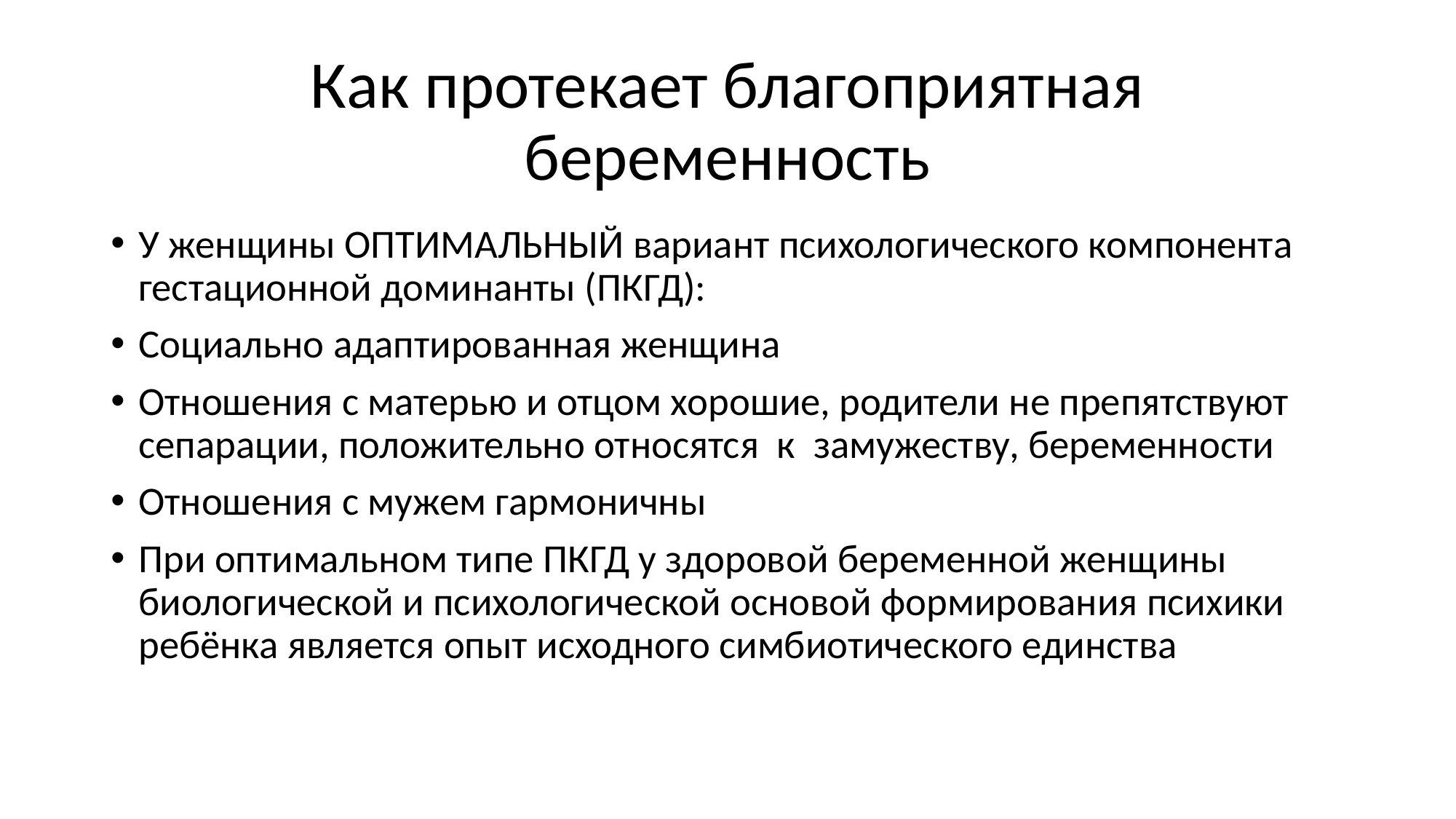

# Как протекает благоприятная беременность
У женщины ОПТИМАЛЬНЫЙ вариант психологического компонента гестационной доминанты (ПКГД):
Социально адаптированная женщина
Отношения с матерью и отцом хорошие, родители не препятствуют сепарации, положительно относятся  к  замужеству, беременности
Отношения с мужем гармоничны
При оптимальном типе ПКГД у здоровой беременной женщины биологической и психологической основой формирования психики ребёнка является опыт исходного симбиотического единства